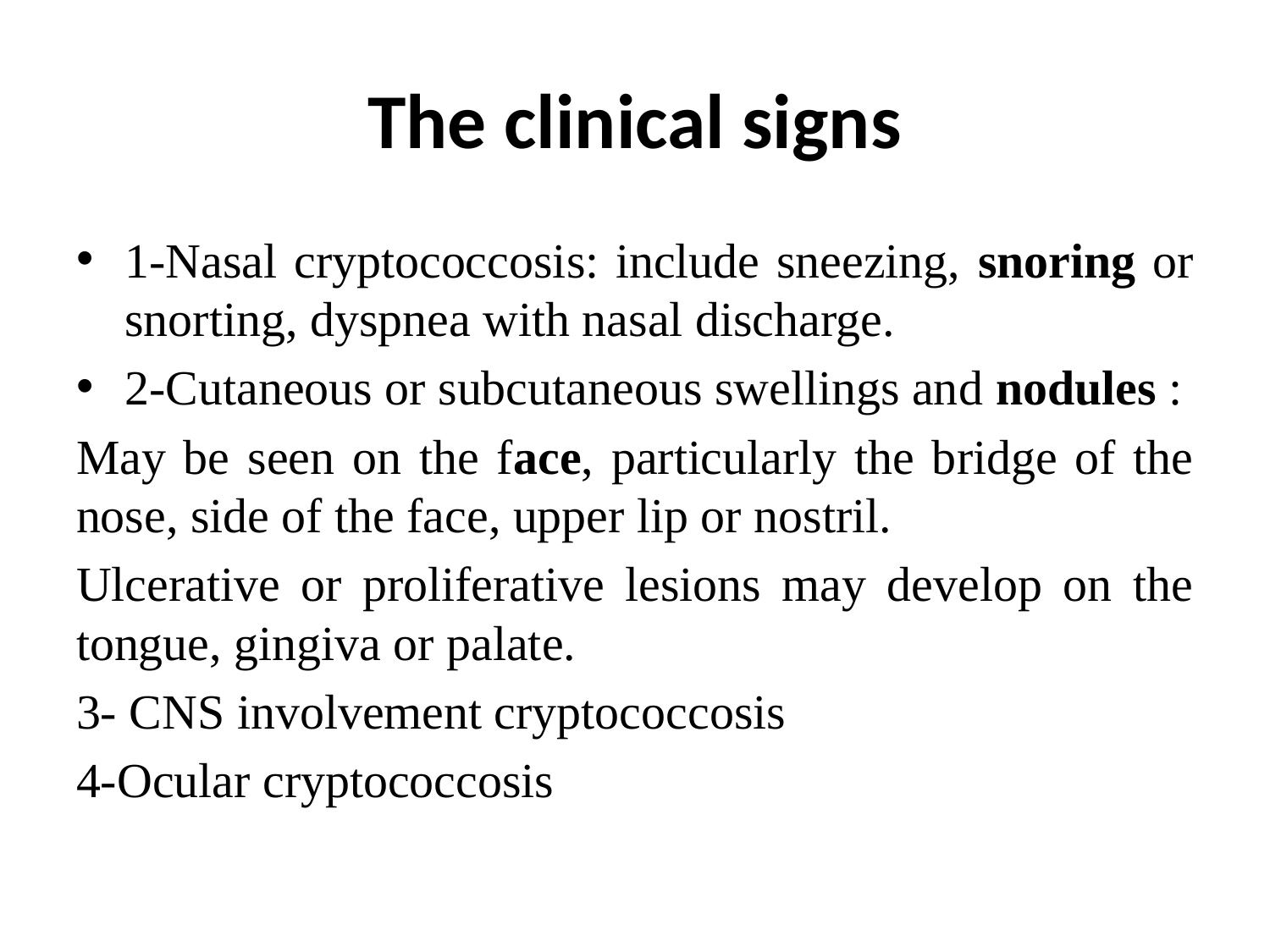

# The clinical signs
1-Nasal cryptococcosis: include sneezing, snoring or snorting, dyspnea with nasal discharge.
2-Cutaneous or subcutaneous swellings and nodules :
May be seen on the face, particularly the bridge of the nose, side of the face, upper lip or nostril.
Ulcerative or proliferative lesions may develop on the tongue, gingiva or palate.
3- CNS involvement cryptococcosis
4-Ocular cryptococcosis